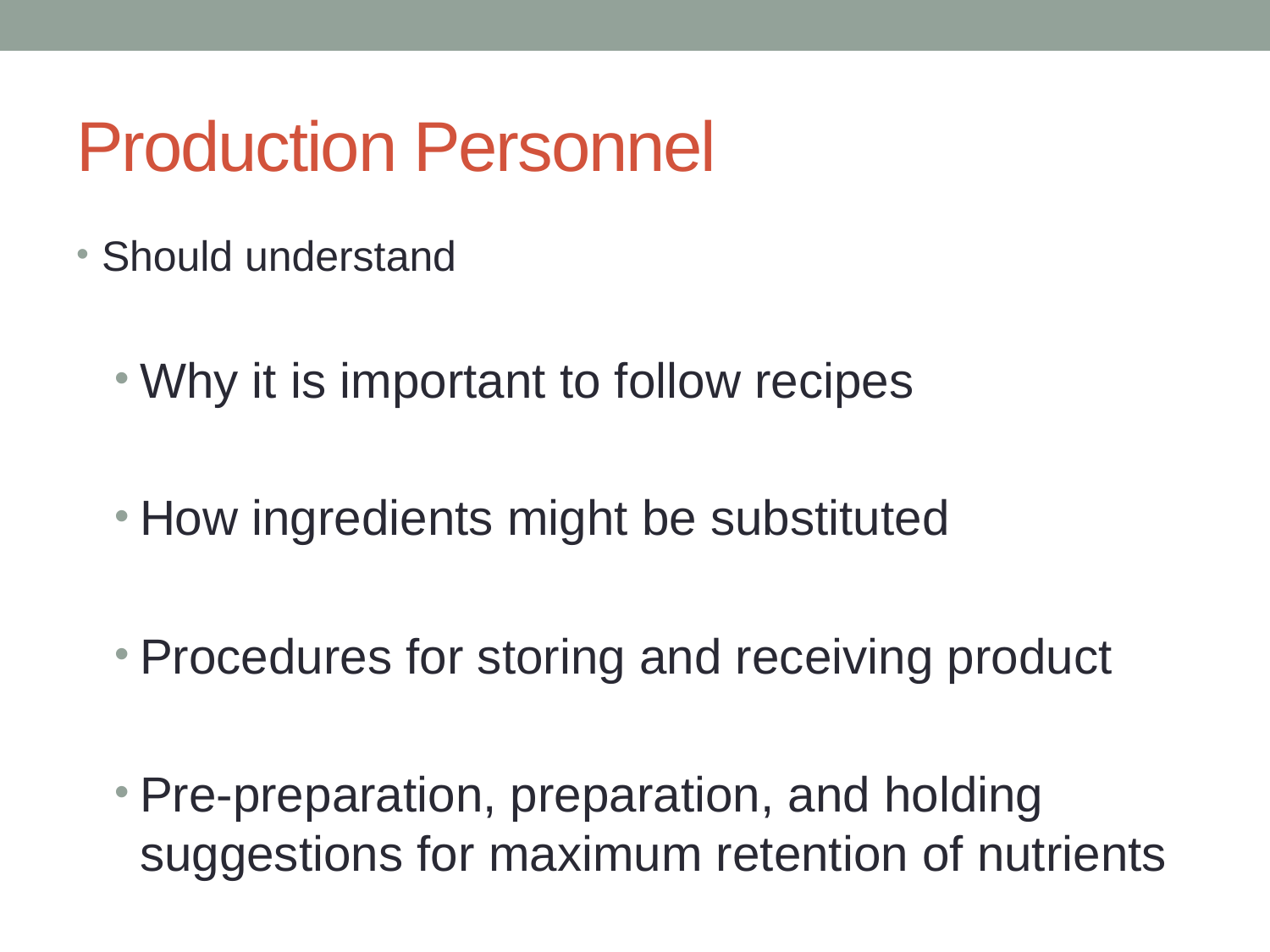

# Production Personnel
Should understand

Why it is important to follow recipes

How ingredients might be substituted

Procedures for storing and receiving product

Pre-preparation, preparation, and holding suggestions for maximum retention of nutrients